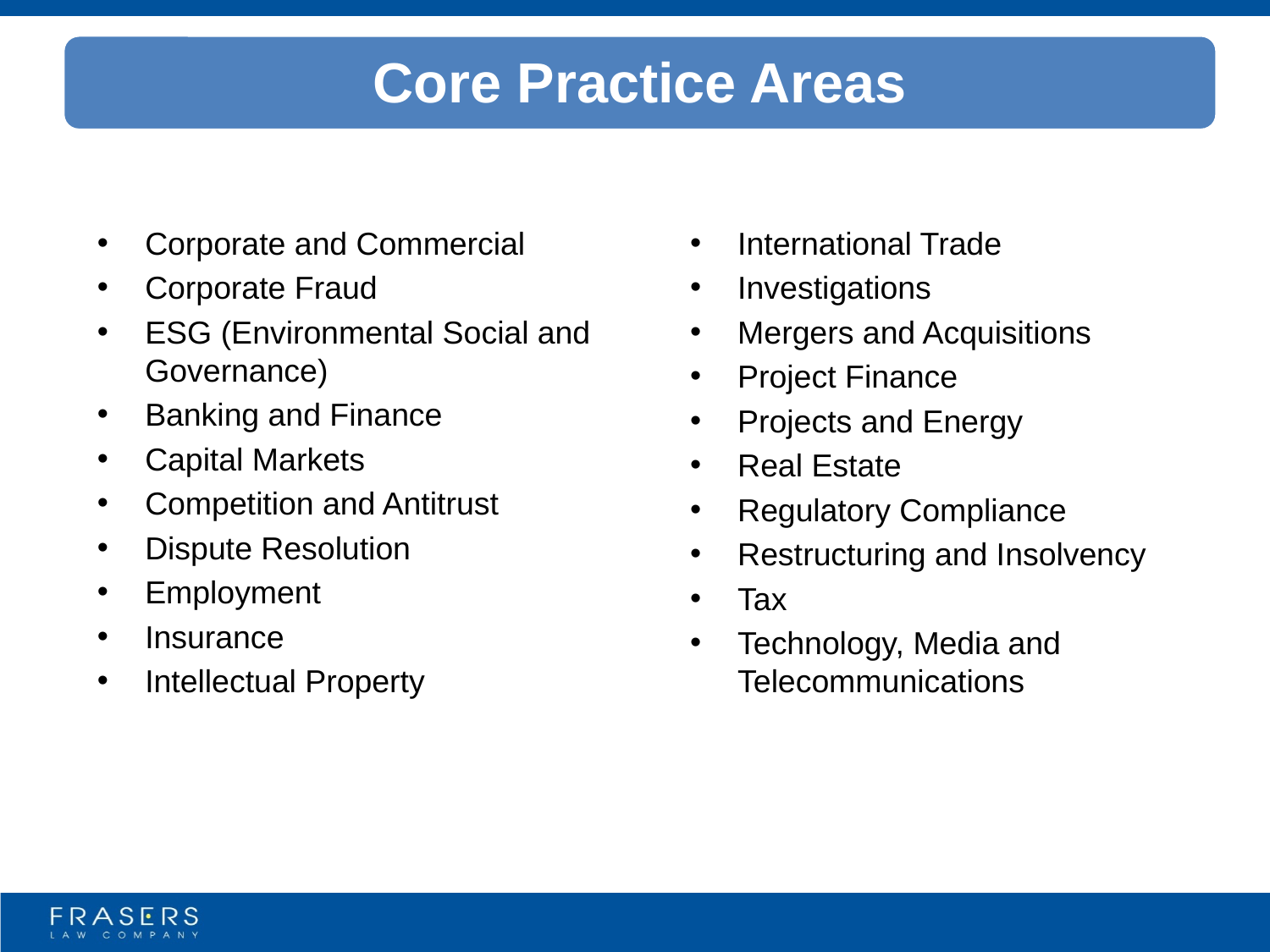

Core Practice Areas
Corporate and Commercial
Corporate Fraud
ESG (Environmental Social and Governance)
Banking and Finance
Capital Markets
Competition and Antitrust
Dispute Resolution
Employment
Insurance
Intellectual Property
International Trade
Investigations
Mergers and Acquisitions
Project Finance
Projects and Energy
Real Estate
Regulatory Compliance
Restructuring and Insolvency
Tax
Technology, Media and Telecommunications